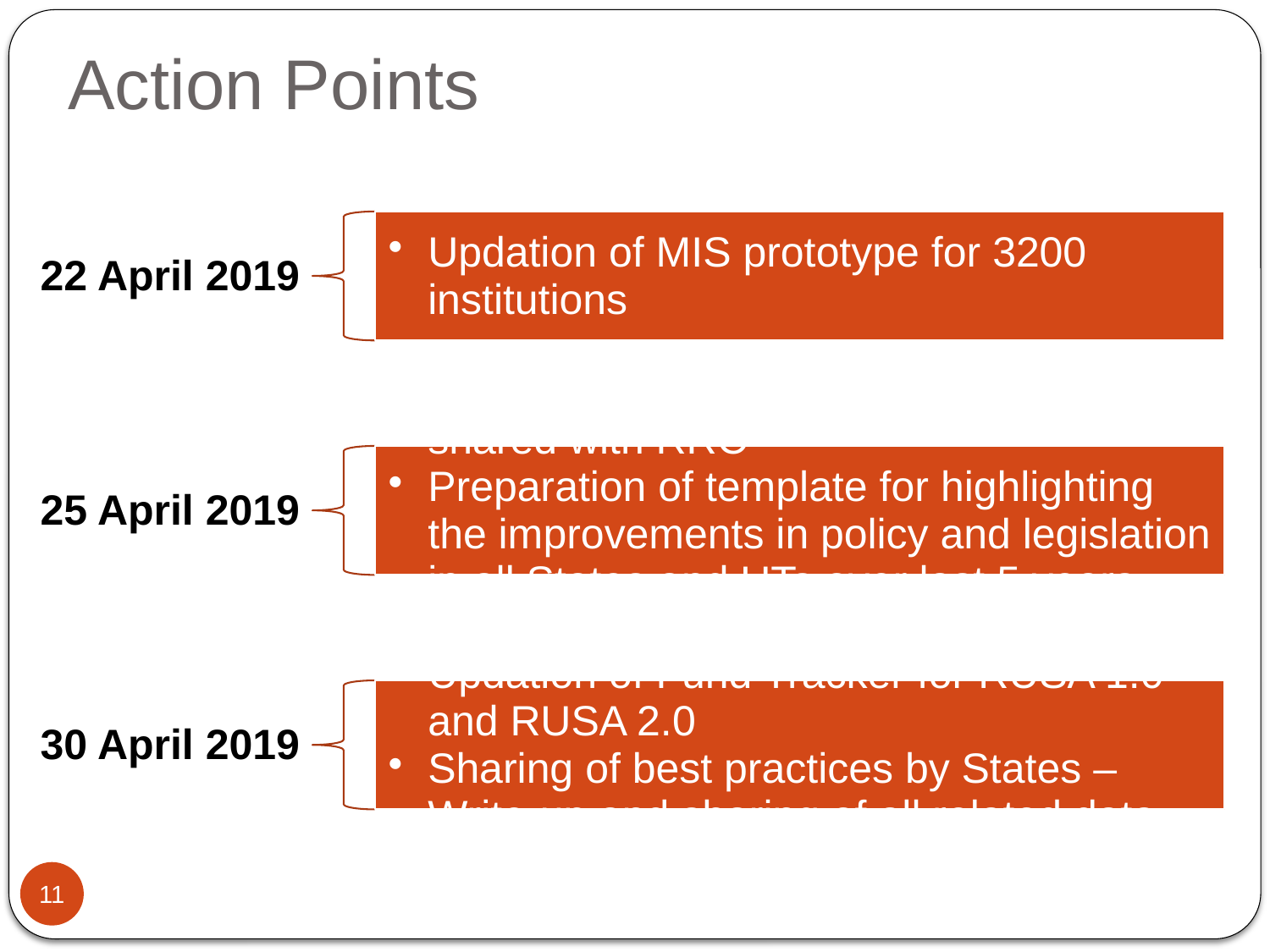

# Action Points
22 April 2019
Updation of MIS prototype for 3200 institutions
25 April 2019
Updation of reform tracker – Data to be shared with RRC
Updation of Fund Tracker for RUSA 1.0 and RUSA 2.0
30 April 2019
Preparation of template for highlighting the improvements in policy and legislation in all States and UTs over last 5 years
Prepare quarterly state briefs and plans
Sharing of best practices by States –Write-up and sharing of all related data
11